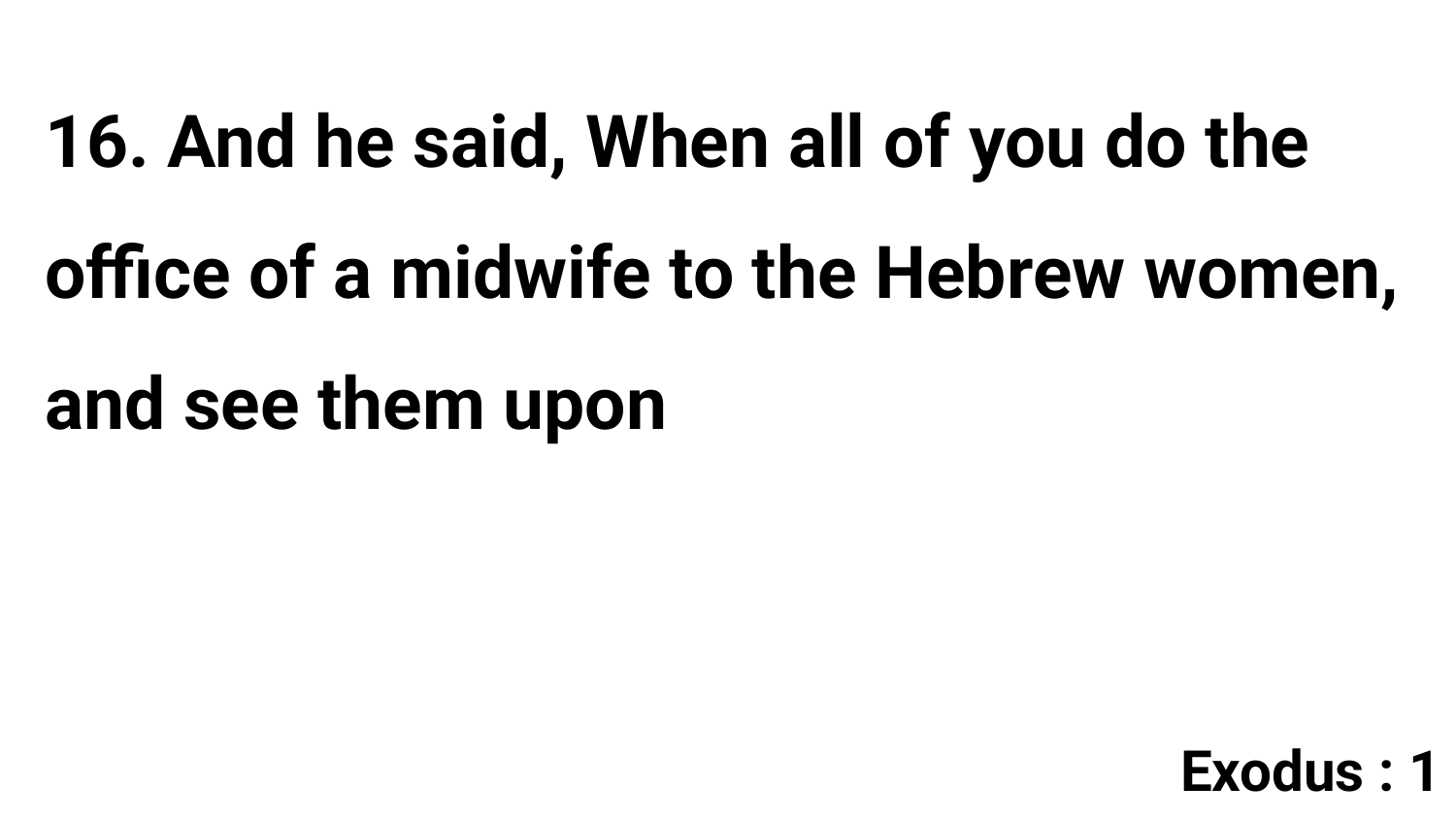

16. And he said, When all of you do the office of a midwife to the Hebrew women, and see them upon
Exodus : 1